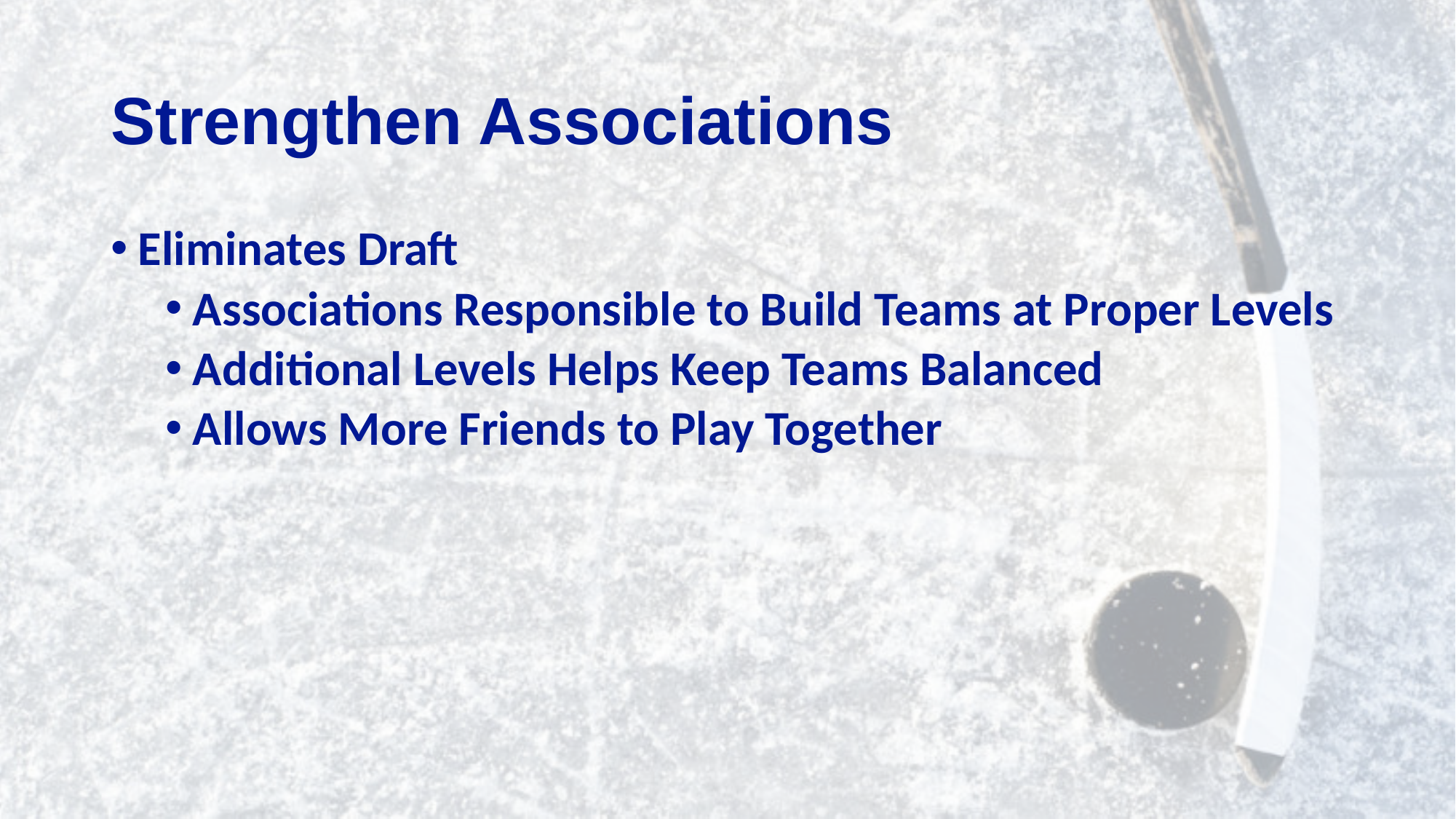

# Strengthen Associations
Eliminates Draft
Associations Responsible to Build Teams at Proper Levels
Additional Levels Helps Keep Teams Balanced
Allows More Friends to Play Together